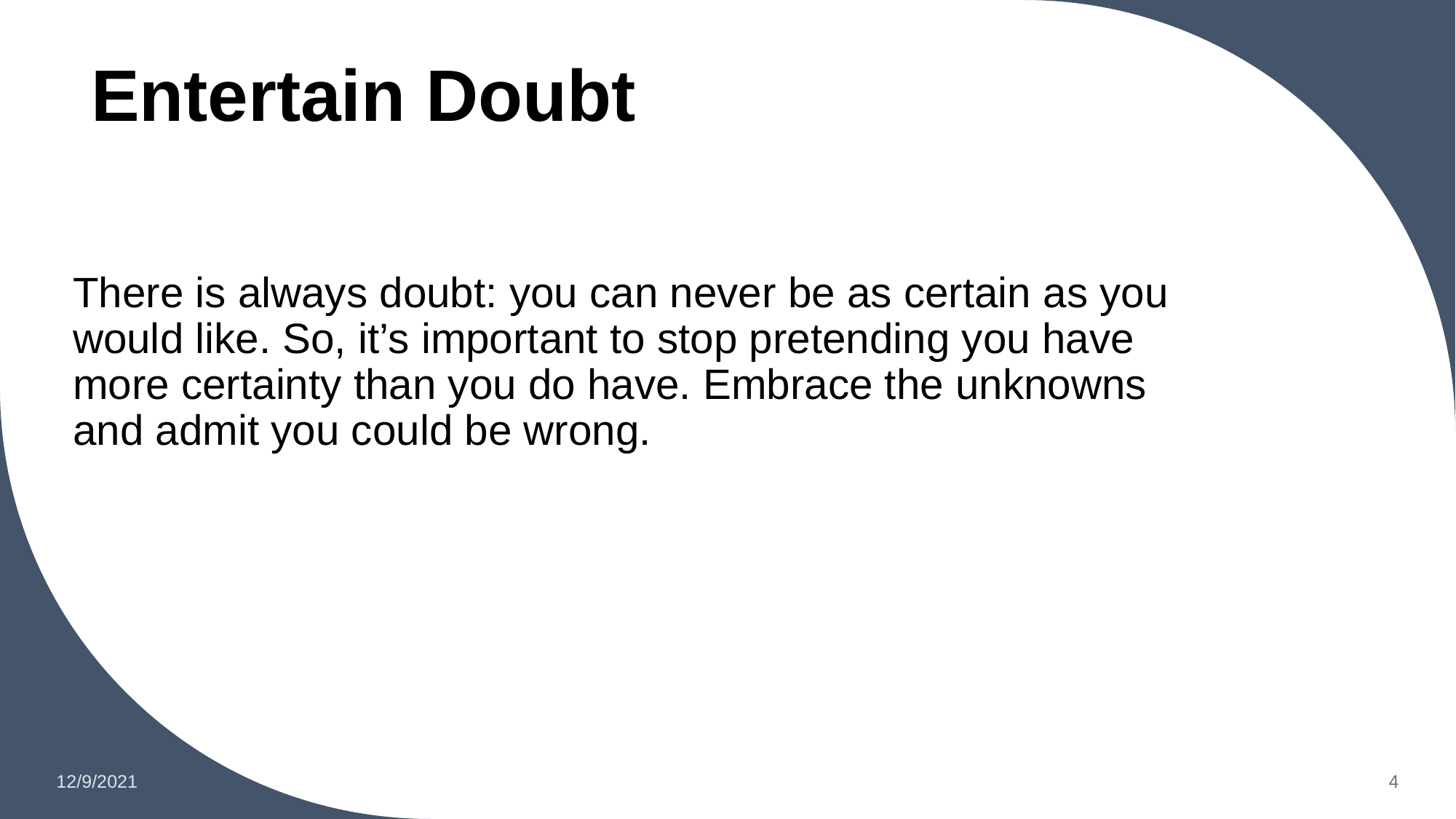

#
Entertain Doubt
There is always doubt: you can never be as certain as you would like. So, it’s important to stop pretending you have more certainty than you do have. Embrace the unknowns and admit you could be wrong.
12/9/2021

4